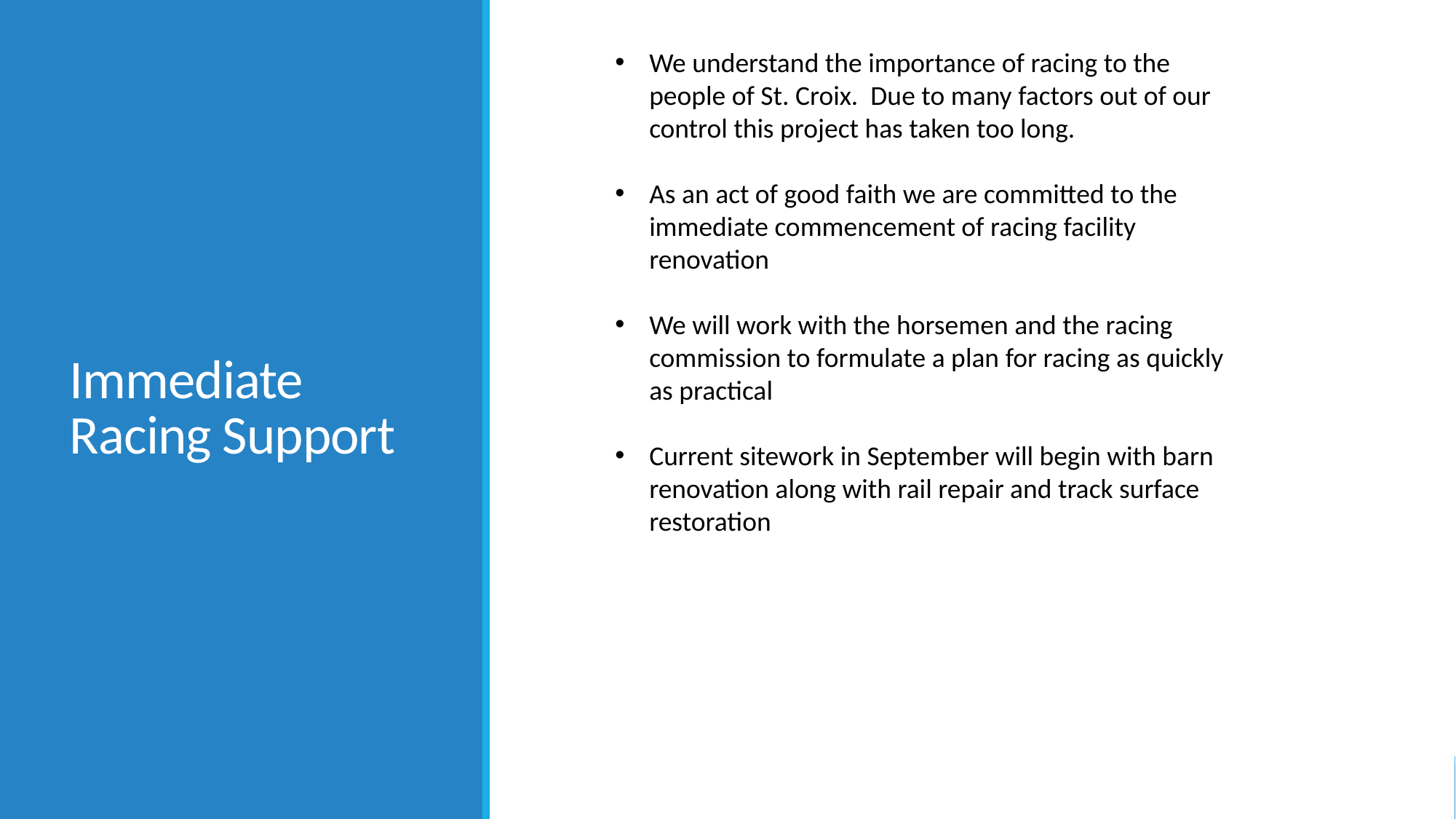

We understand the importance of racing to the people of St. Croix.  Due to many factors out of our control this project has taken too long.

As an act of good faith we are committed to the immediate commencement of racing facility renovation

We will work with the horsemen and the racing commission to formulate a plan for racing as quickly as practical

Current sitework in September will begin with barn renovation along with rail repair and track surface restoration

Immediate Racing Support